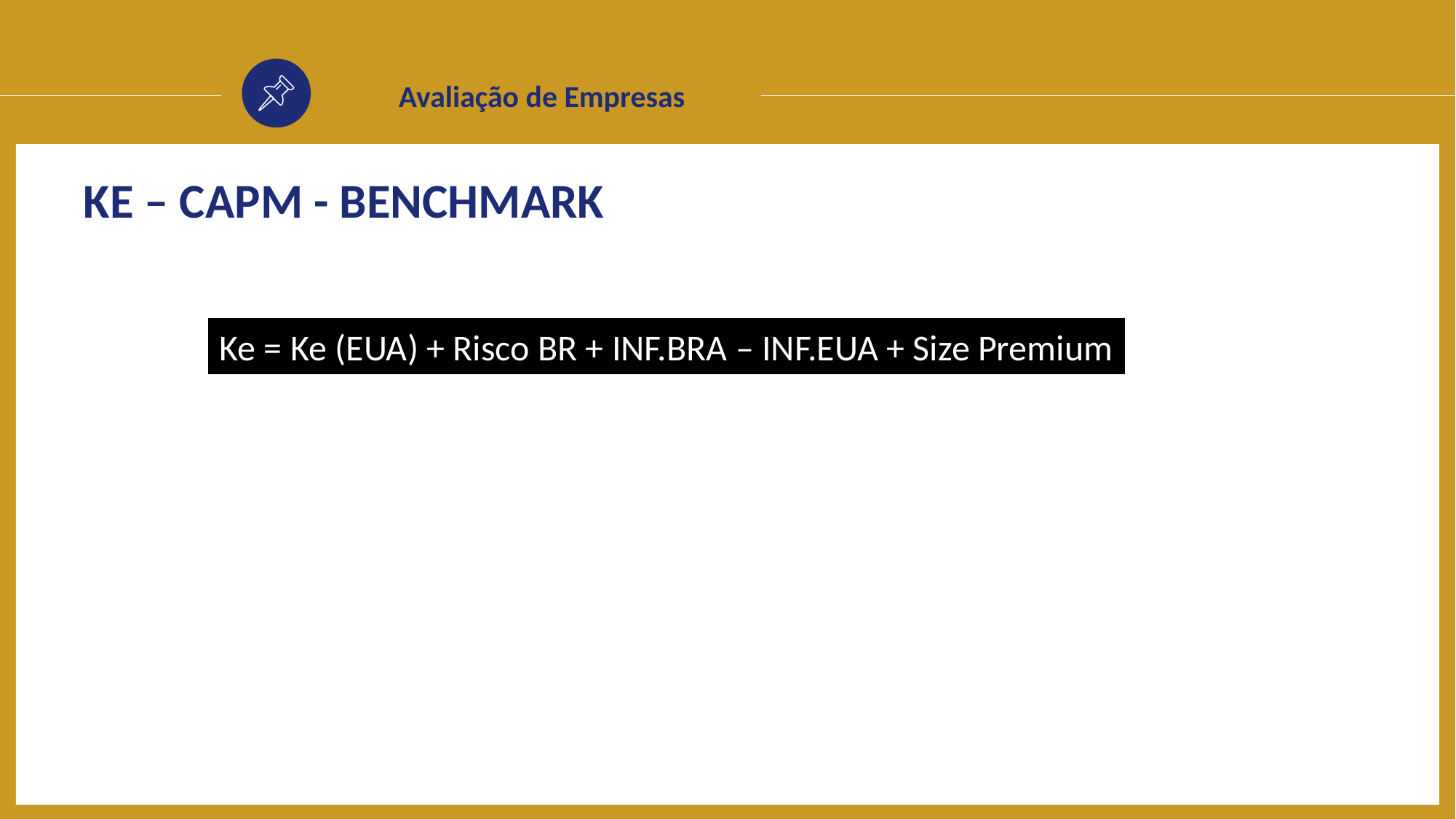

Avaliação de Empresas
KE – CAPM - BENCHMARK

Ke = Ke (EUA) + Risco BR + INF.BRA – INF.EUA + Size Premium